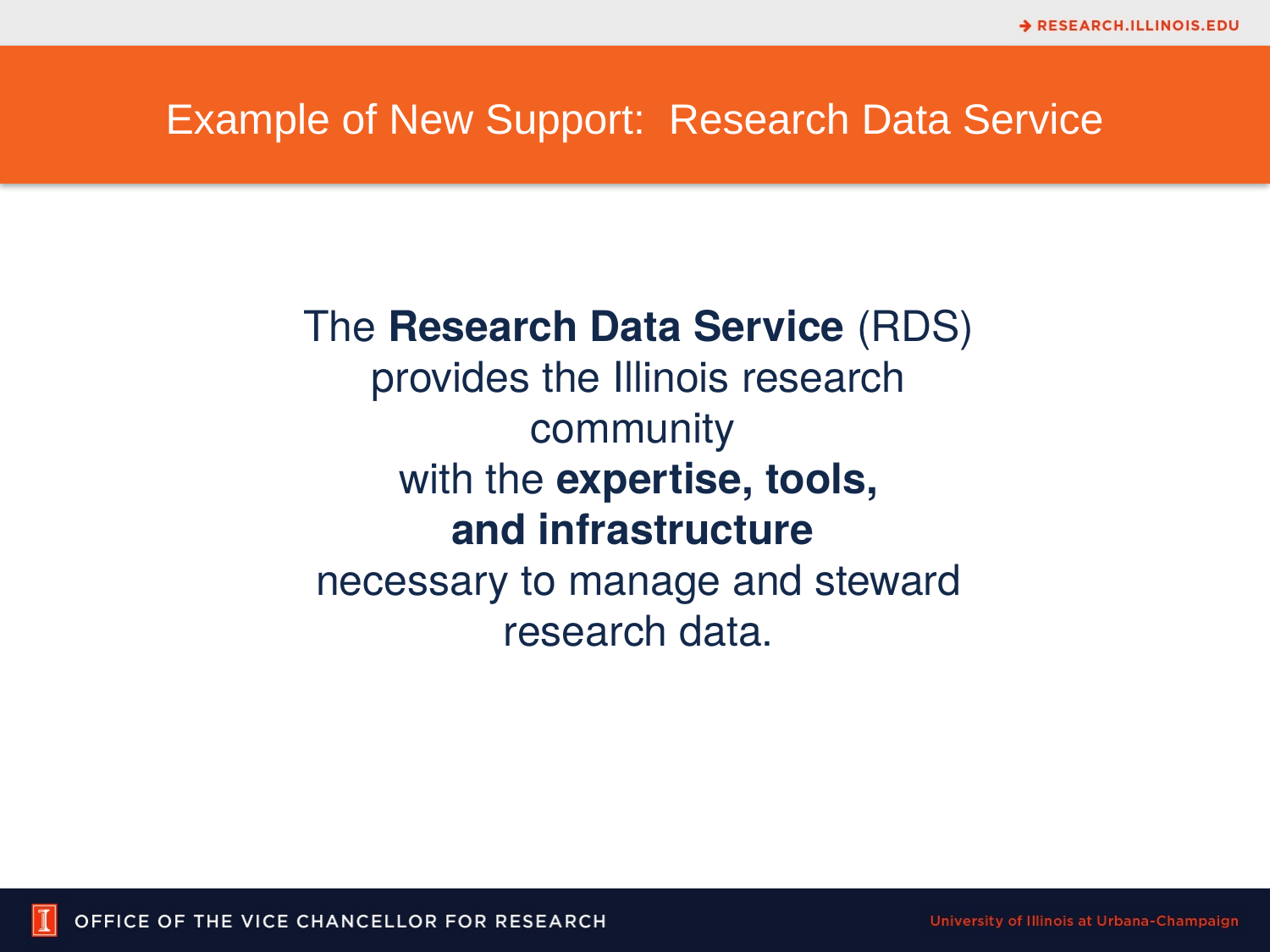

Example of New Support:  Research Data Service
 The Research Data Service (RDS)
provides the Illinois research community
with the expertise, tools, and infrastructure
necessary to manage and steward research data.